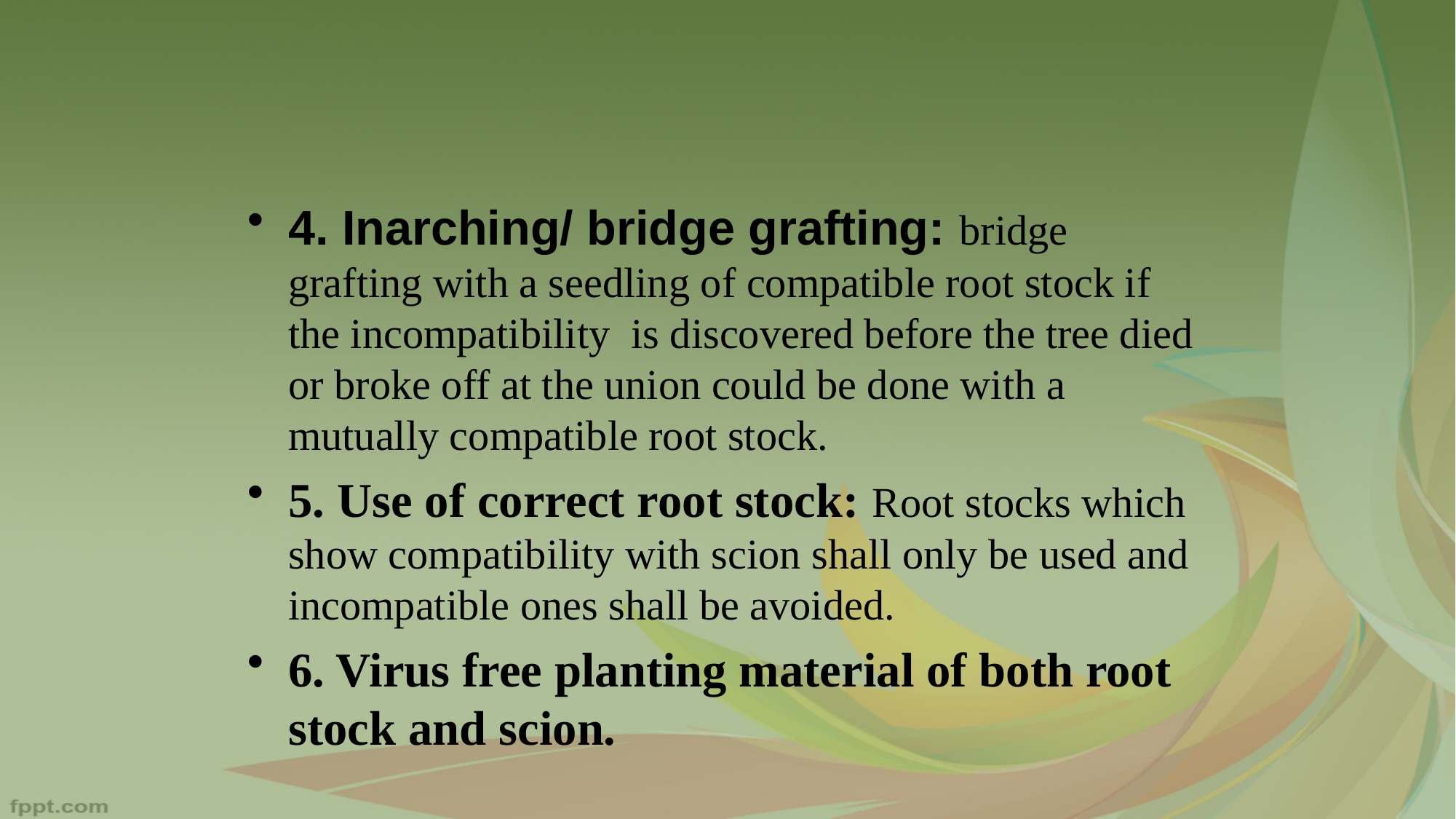

4. Inarching/ bridge grafting: bridge grafting with a seedling of compatible root stock if the incompatibility  is discovered before the tree died or broke off at the union could be done with a mutually compatible root stock.
5. Use of correct root stock: Root stocks which show compatibility with scion shall only be used and incompatible ones shall be avoided.
6. Virus free planting material of both root stock and scion.